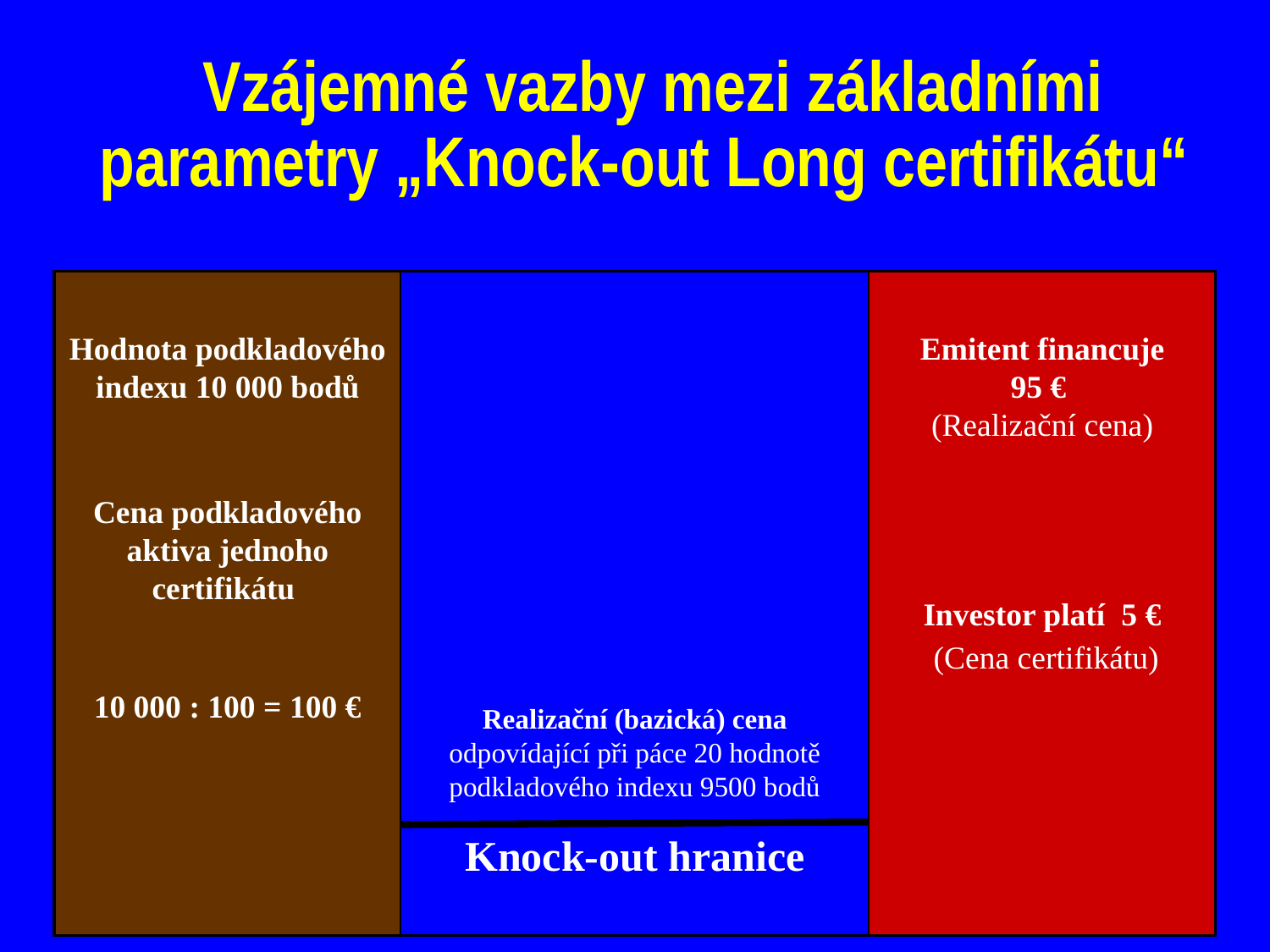

# Vzájemné vazby mezi základními parametry „Knock-out Long certifikátu“

Hodnota podkladového indexu 10 000 bodů

Cena podkladového aktiva jednoho certifikátu

10 000 : 100 = 100 €

Realizační (bazická) cena odpovídající při páce 20 hodnotě podkladového indexu 9500 bodů

Knock-out hranice

Emitent financuje
95 €
(Realizační cena)

Investor platí  5 €
 (Cena certifikátu)